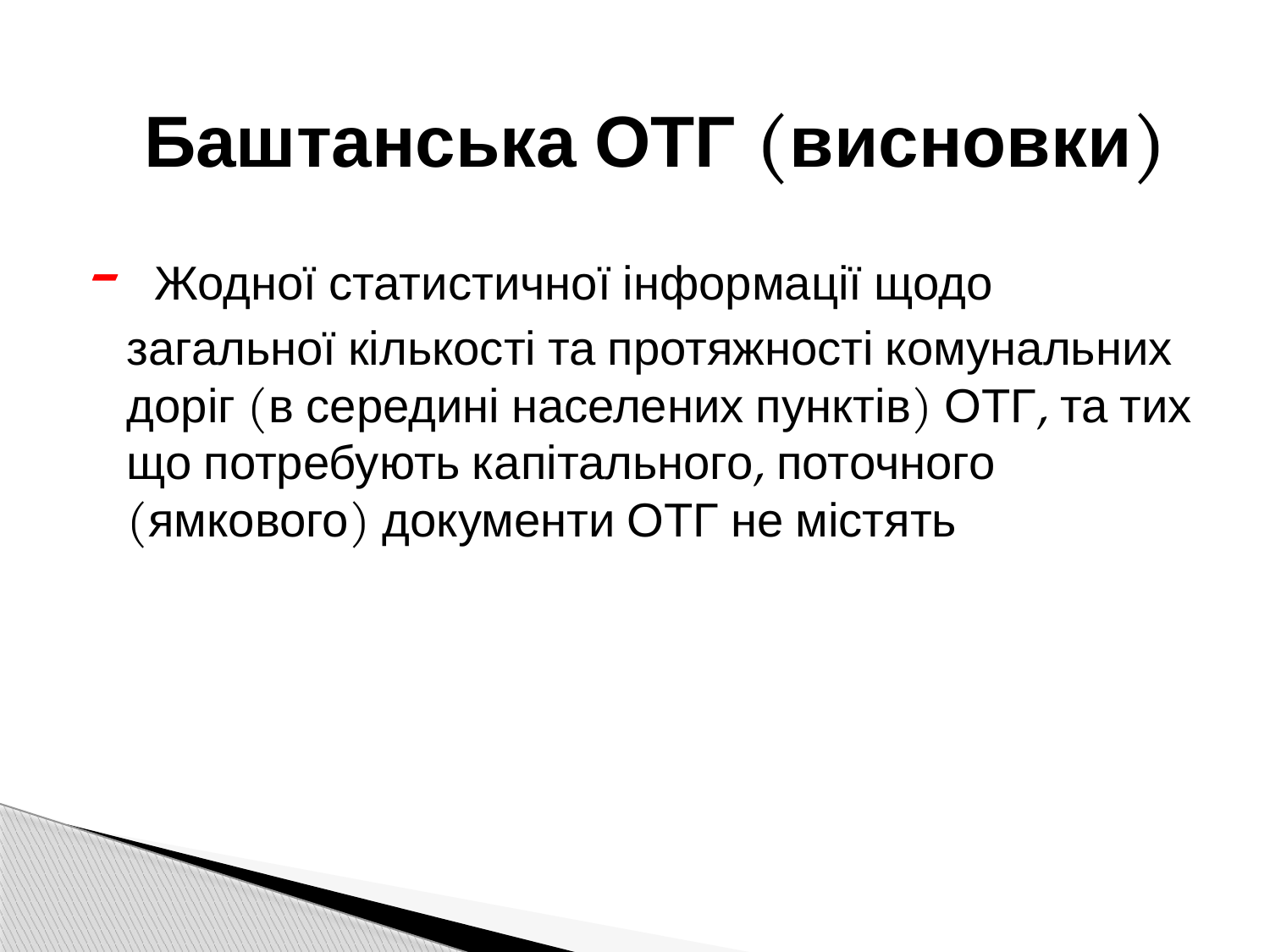

Баштанська ОТГ (висновки)
-  Жодної статистичної інформації щодо загальної кількості та протяжності комунальних доріг (в середині населених пунктів) ОТГ, та тих що потребують капітального, поточного (ямкового) документи ОТГ не містять